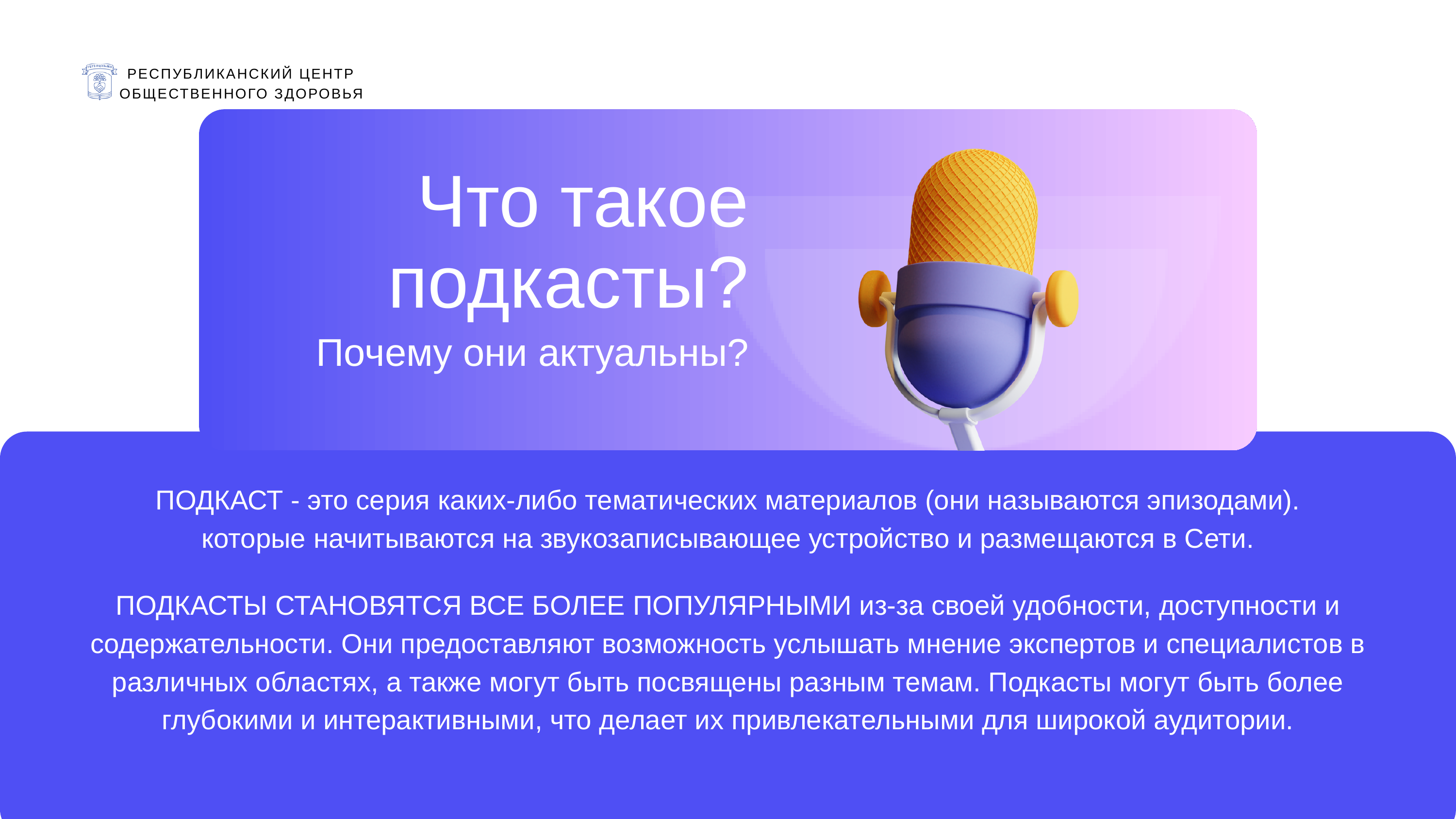

РЕСПУБЛИКАНСКИЙ ЦЕНТР ОБЩЕСТВЕННОГО ЗДОРОВЬЯ

Что такое подкасты?

Почему они актуальны?

ПОДКАСТ - это серия каких-либо тематических материалов (они называются эпизодами). которые начитываются на звукозаписывающее устройство и размещаются в Сети.
ПОДКАСТЫ СТАНОВЯТСЯ ВСЕ БОЛЕЕ ПОПУЛЯРНЫМИ из-за своей удобности, доступности и содержательности. Они предоставляют возможность услышать мнение экспертов и специалистов в различных областях, а также могут быть посвящены разным темам. Подкасты могут быть более глубокими и интерактивными, что делает их привлекательными для широкой аудитории.